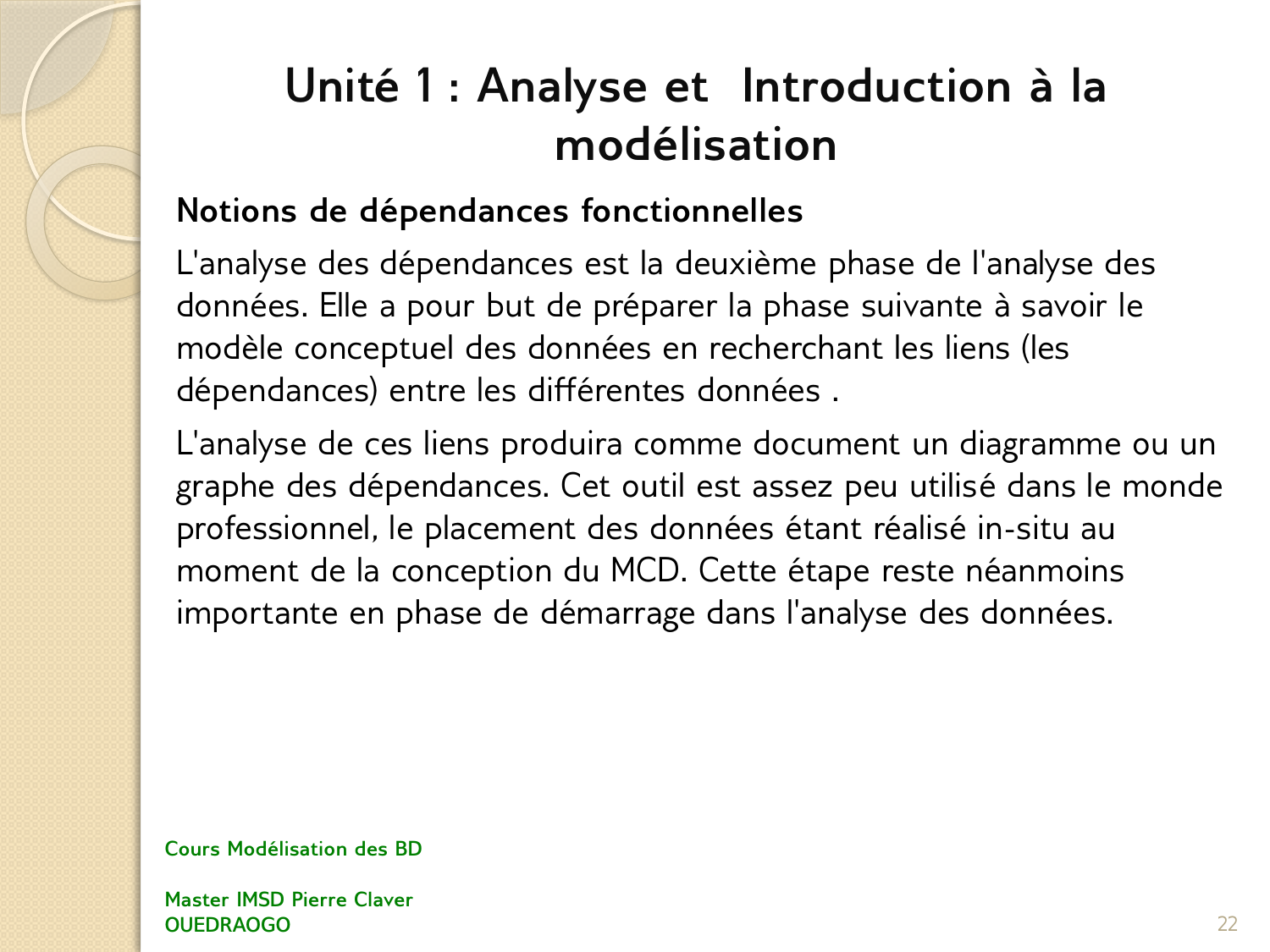

# Unité 1 : Analyse et  Introduction à la modélisation
Notions de dépendances fonctionnelles
L'analyse des dépendances est la deuxième phase de l'analyse des données. Elle a pour but de préparer la phase suivante à savoir le modèle conceptuel des données en recherchant les liens (les dépendances) entre les différentes données .
L'analyse de ces liens produira comme document un diagramme ou un graphe des dépendances. Cet outil est assez peu utilisé dans le monde professionnel, le placement des données étant réalisé in-situ au moment de la conception du MCD. Cette étape reste néanmoins importante en phase de démarrage dans l'analyse des données.
Cours Modélisation des BD                                                            Master IMSD Pierre Claver OUEDRAOGO
22